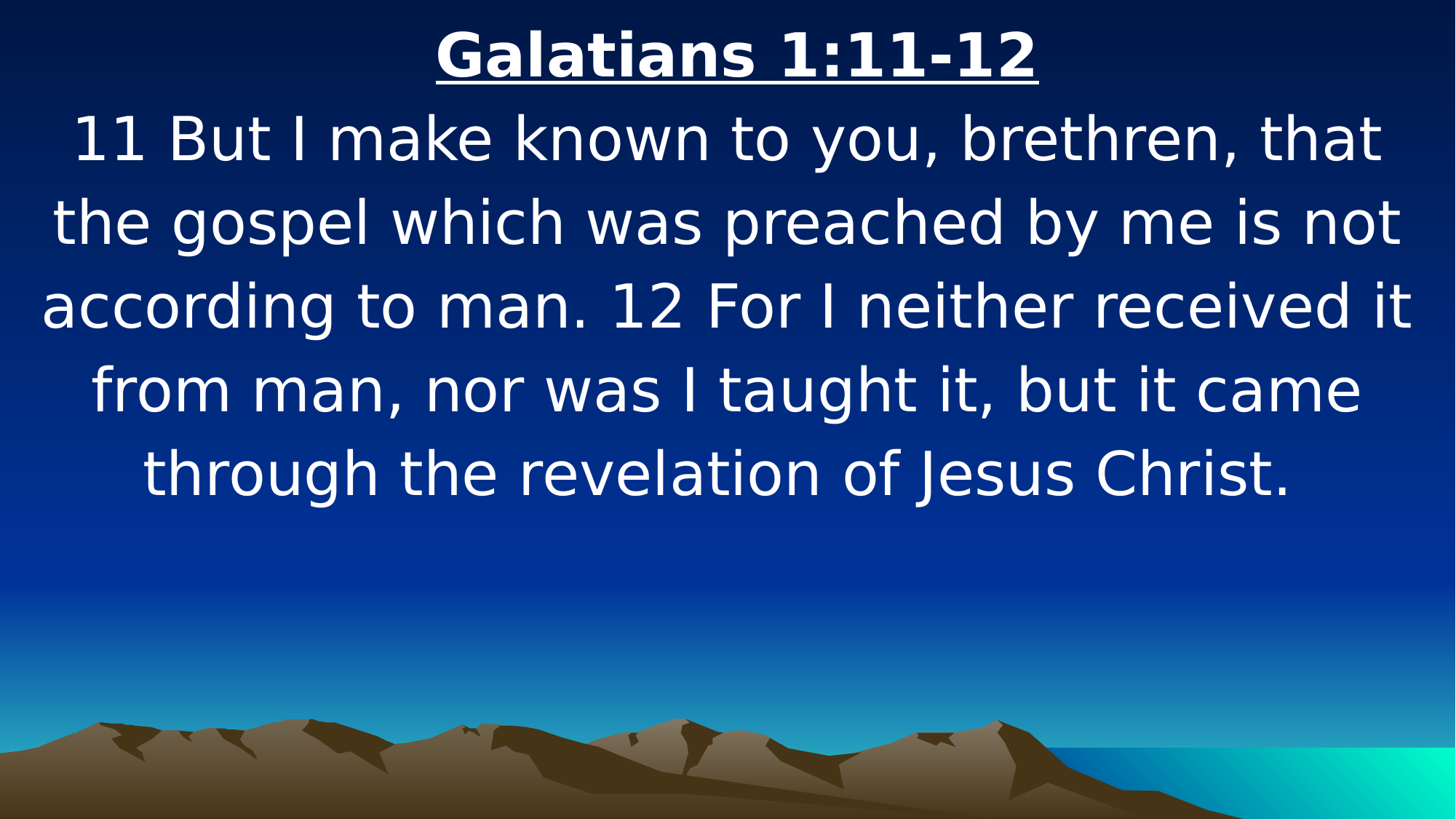

Galatians 1:11-12
11 But I make known to you, brethren, that the gospel which was preached by me is not according to man. 12 For I neither received it from man, nor was I taught it, but it came through the revelation of Jesus Christ.